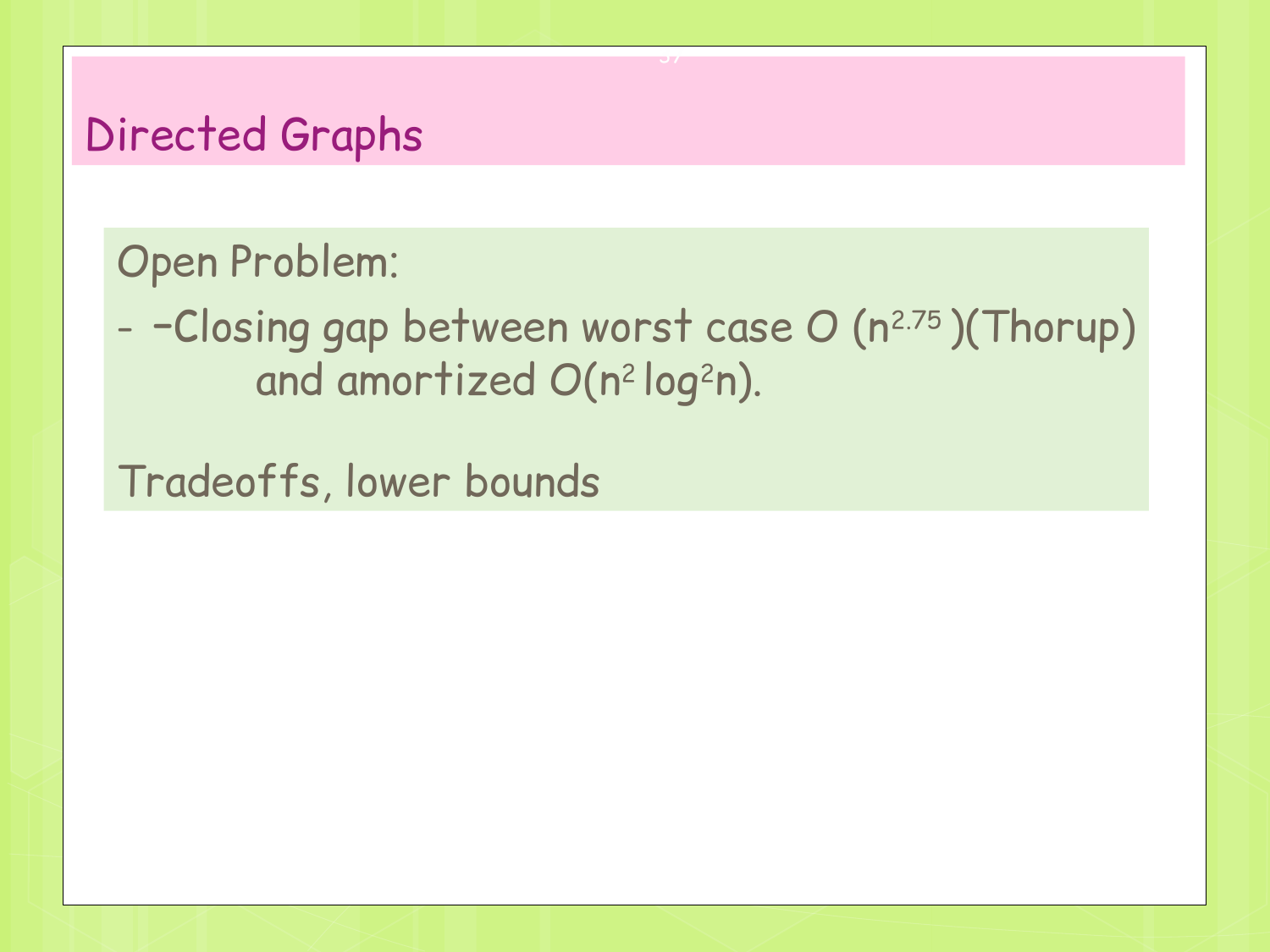

37
# Directed Graphs
Open Problem:
- -Closing gap between worst case O (n2.75 )(Thorup)
	 and amortized O(n2 log2n).

Tradeoffs, lower bounds